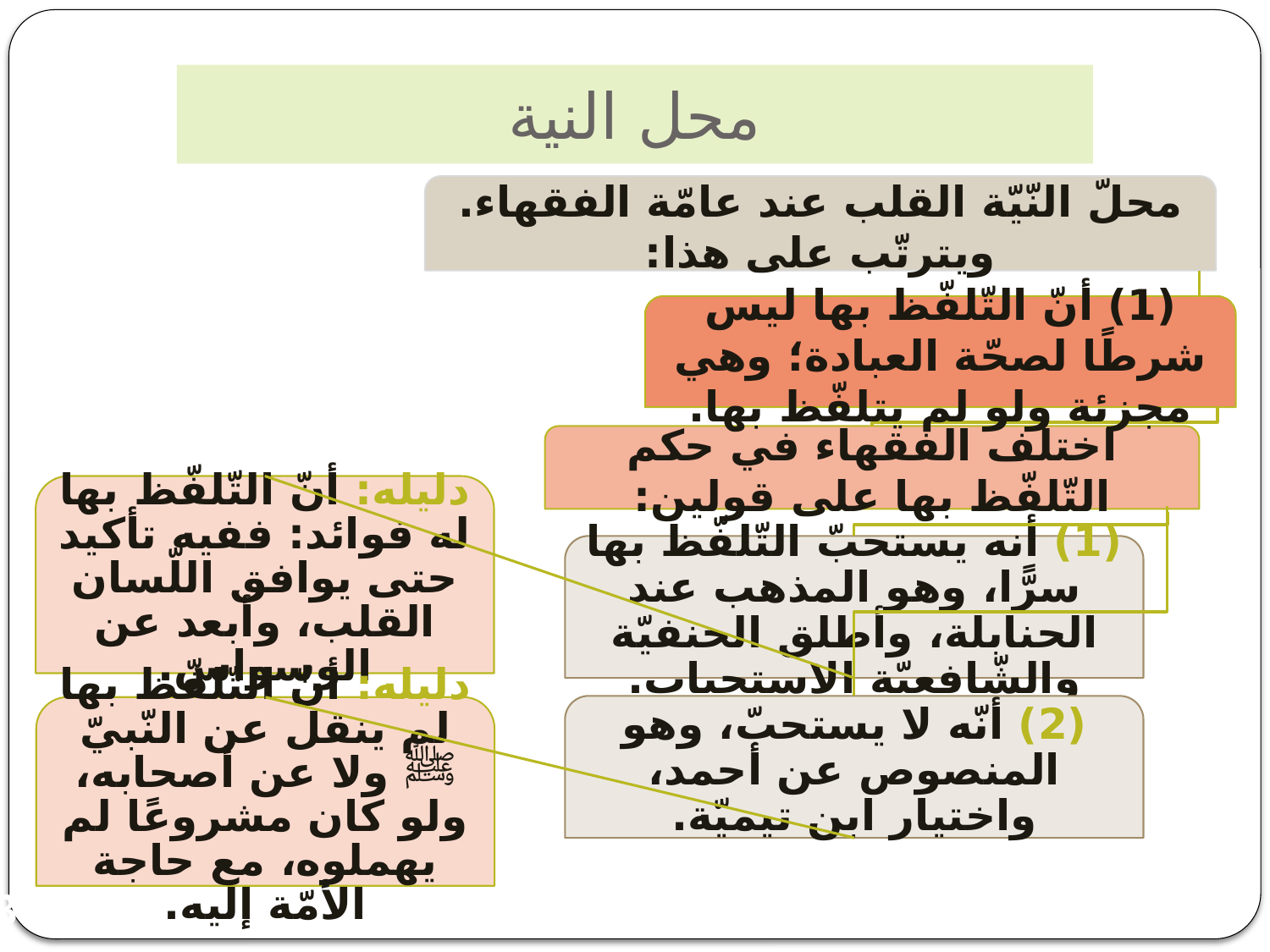

# محل النية
محلّ النّيّة القلب عند عامّة الفقهاء. ويترتّب على هذا:
(1) أنّ التّلفّظ بها ليس شرطًا لصحّة العبادة؛ وهي مجزئة ولو لم يتلفّظ بها.
اختلف الفقهاء في حكم التّلفّظ بها على قولين:
دليله: أنّ التّلفّظ بها له فوائد: ففيه تأكيد حتى يوافق اللّسان القلب، وأبعد عن الوسواس.
(1) أنه يستحبّ التّلفّظ بها سرًّا، وهو المذهب عند الحنابلة، وأطلق الحنفيّة والشّافعيّة الاستحباب.
(2) أنّه لا يستحبّ، وهو المنصوص عن أحمد، واختيار ابن تيميّة.
دليله: أنّ التّلفّظ بها لم ينقل عن النّبيّ ﷺ ولا عن أصحابه، ولو كان مشروعًا لم يهملوه، مع حاجة الأمّة إليه.